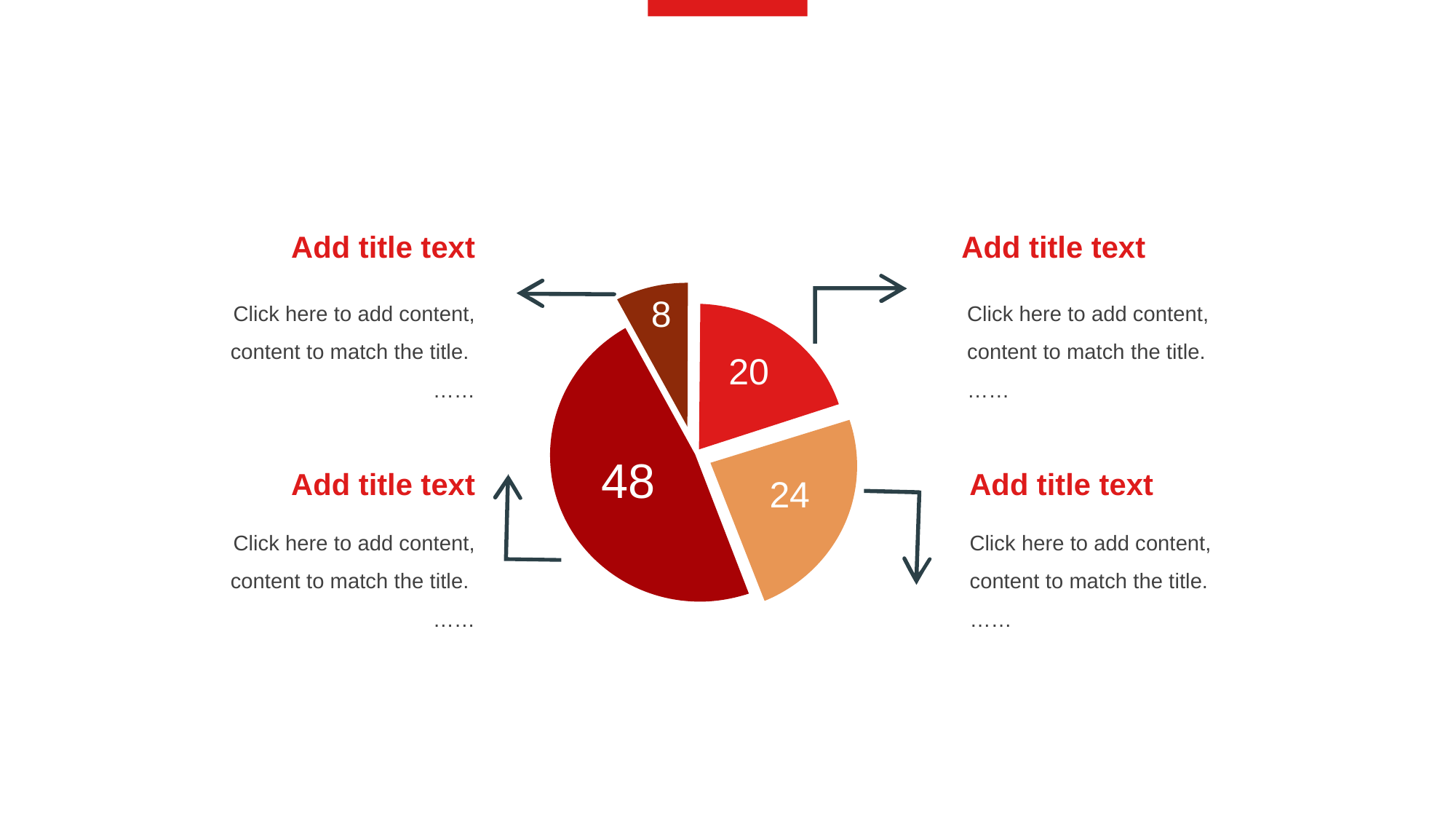

Add title text
Add title text

Click here to add content, content to match the title.
……

Click here to add content, content to match the title.
……

8

20

48
24
Add title text
Add title text

Click here to add content, content to match the title.
……

Click here to add content, content to match the title.
……